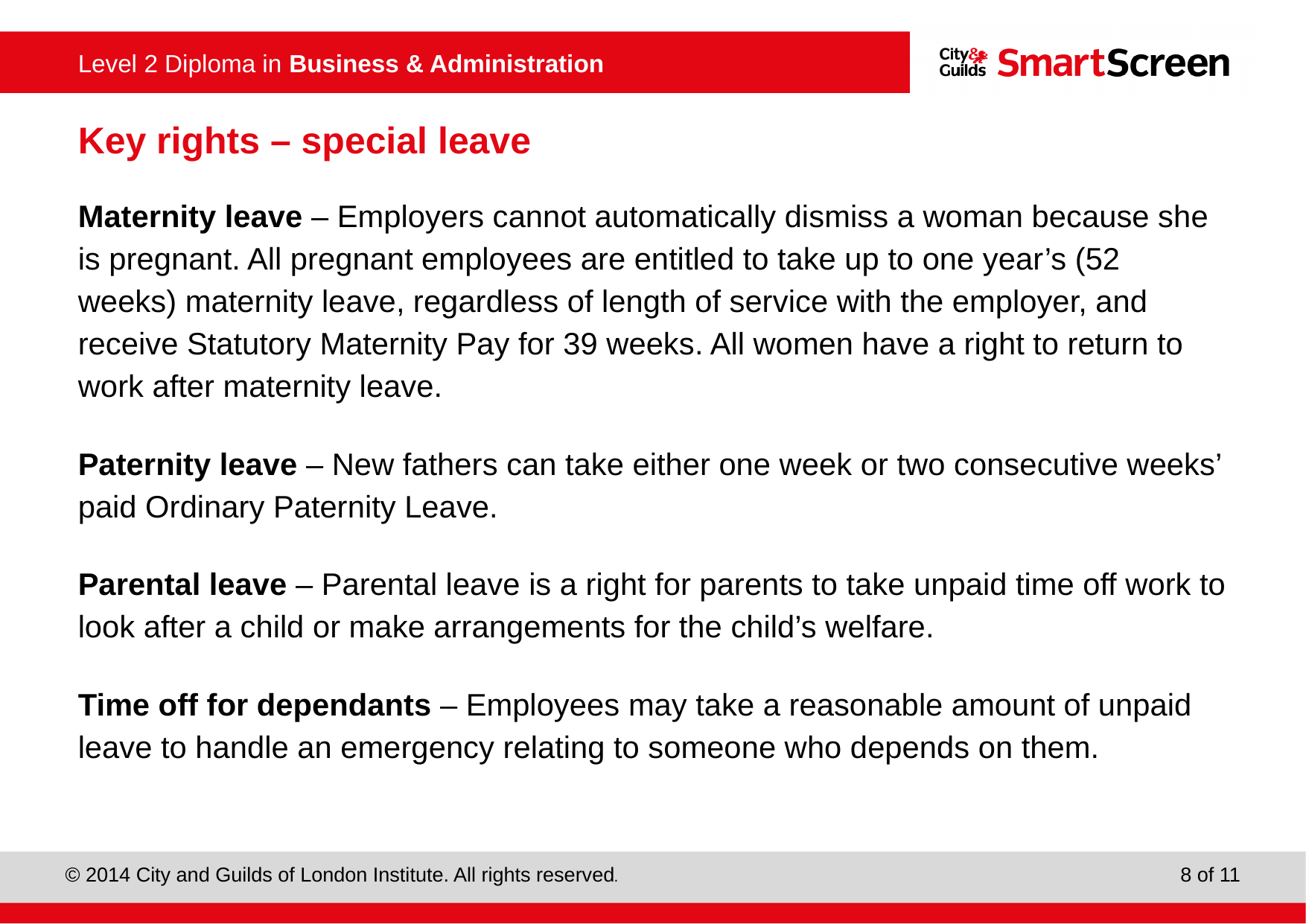

# Key rights – special leave
Maternity leave – Employers cannot automatically dismiss a woman because she is pregnant. All pregnant employees are entitled to take up to one year’s (52 weeks) maternity leave, regardless of length of service with the employer, and receive Statutory Maternity Pay for 39 weeks. All women have a right to return to work after maternity leave.
Paternity leave – New fathers can take either one week or two consecutive weeks’ paid Ordinary Paternity Leave.
Parental leave – Parental leave is a right for parents to take unpaid time off work to look after a child or make arrangements for the child’s welfare.
Time off for dependants – Employees may take a reasonable amount of unpaid leave to handle an emergency relating to someone who depends on them.